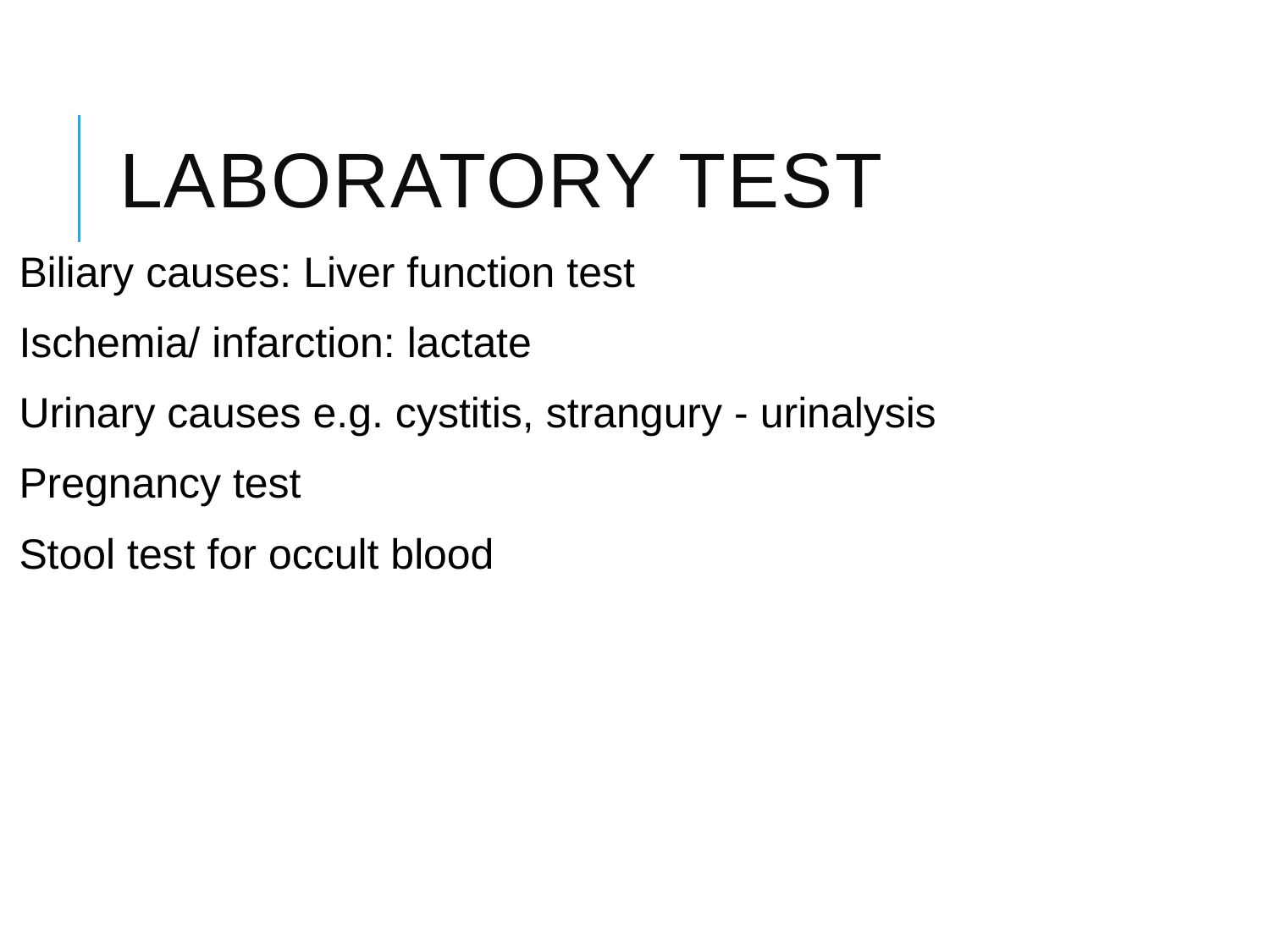

# Laboratory test
Biliary causes: Liver function test
Ischemia/ infarction: lactate
Urinary causes e.g. cystitis, strangury - urinalysis
Pregnancy test
Stool test for occult blood